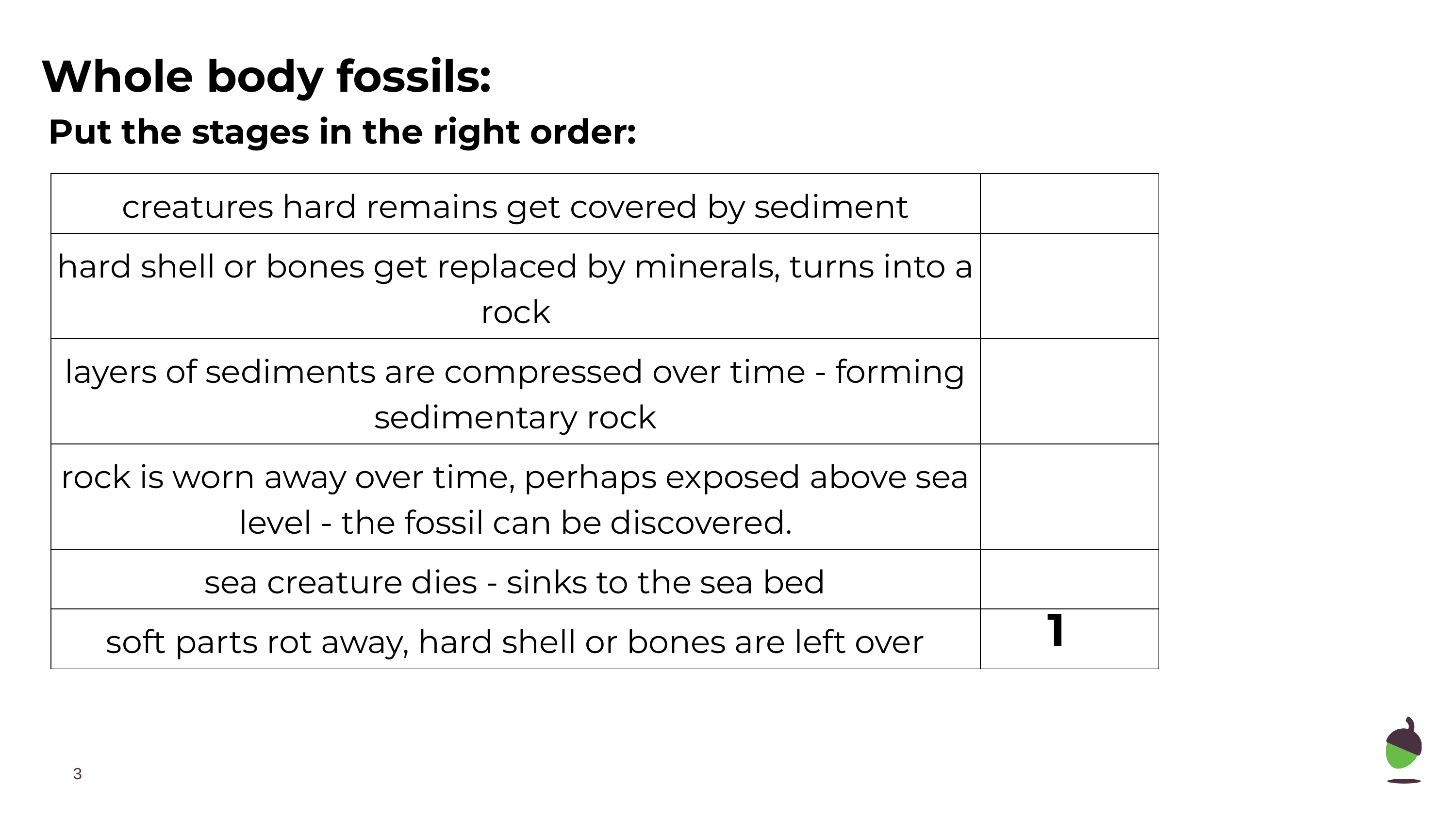

Whole body fossils:
Put the stages in the right order:
| creatures hard remains get covered by sediment |  |
| --- | --- |
| hard shell or bones get replaced by minerals, turns into a rock |  |
| layers of sediments are compressed over time - forming sedimentary rock |  |
| rock is worn away over time, perhaps exposed above sea level - the fossil can be discovered. |  |
| sea creature dies - sinks to the sea bed |  |
| soft parts rot away, hard shell or bones are left over |  |
1
3